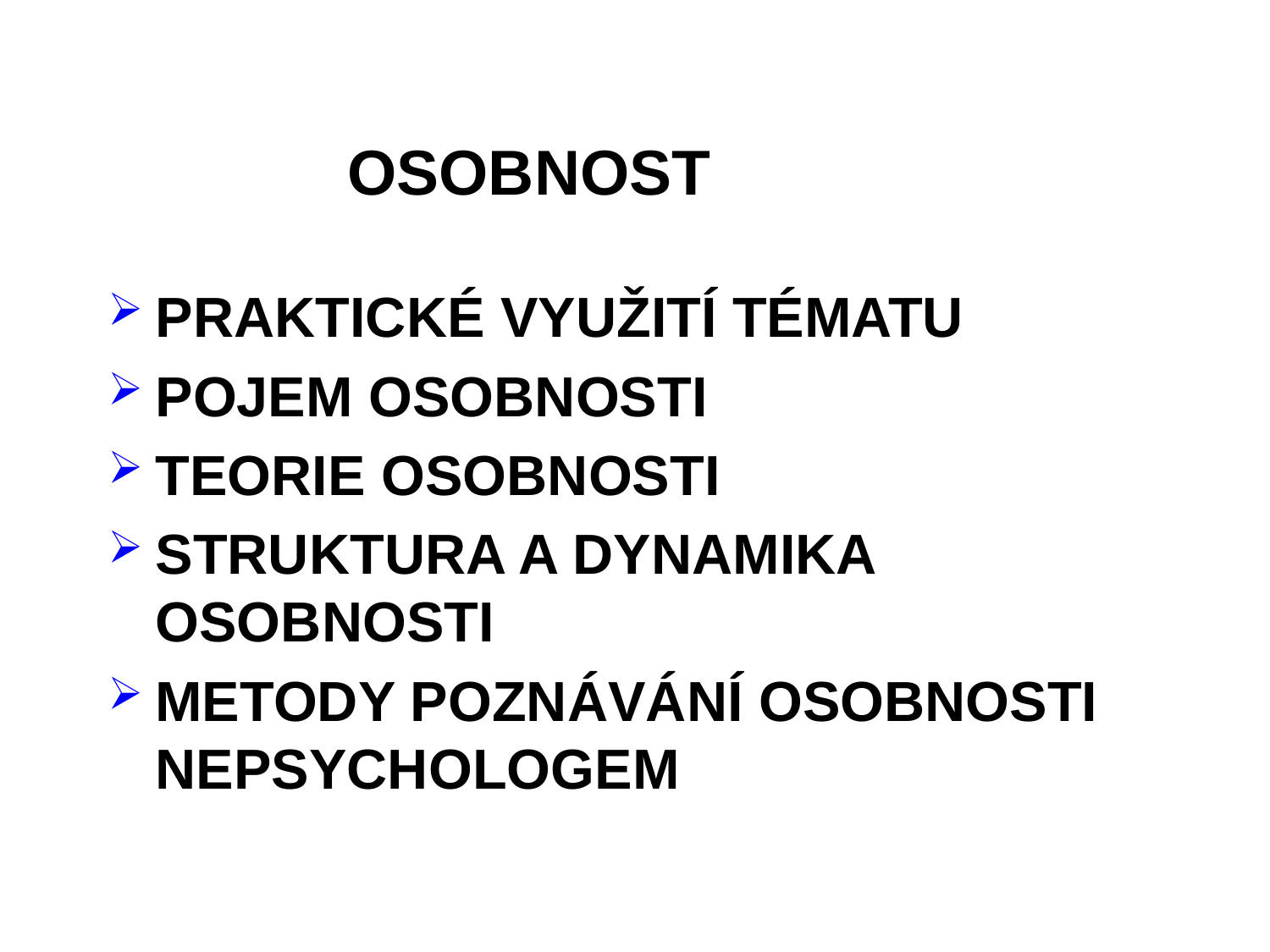

OSOBNOST
PRAKTICKÉ VYUŽITÍ TÉMATU
POJEM OSOBNOSTI
TEORIE OSOBNOSTI
STRUKTURA A DYNAMIKA OSOBNOSTI
METODY POZNÁVÁNÍ OSOBNOSTI NEPSYCHOLOGEM